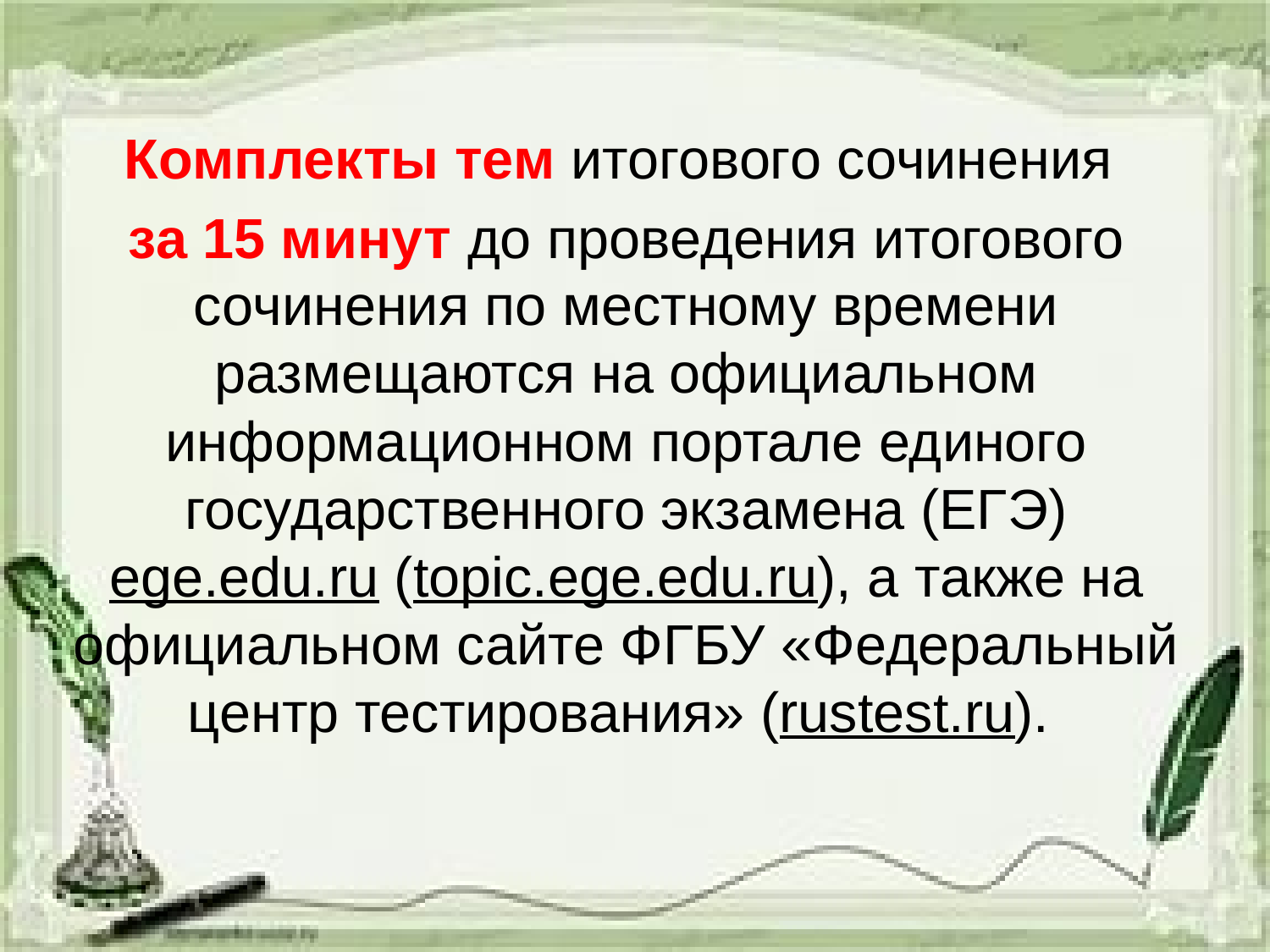

Комплекты тем итогового сочинения
за 15 минут до проведения итогового сочинения по местному времени размещаются на официальном информационном портале единого государственного экзамена (ЕГЭ) ege.edu.ru (topic.ege.edu.ru), а также на официальном сайте ФГБУ «Федеральный центр тестирования» (rustest.ru).